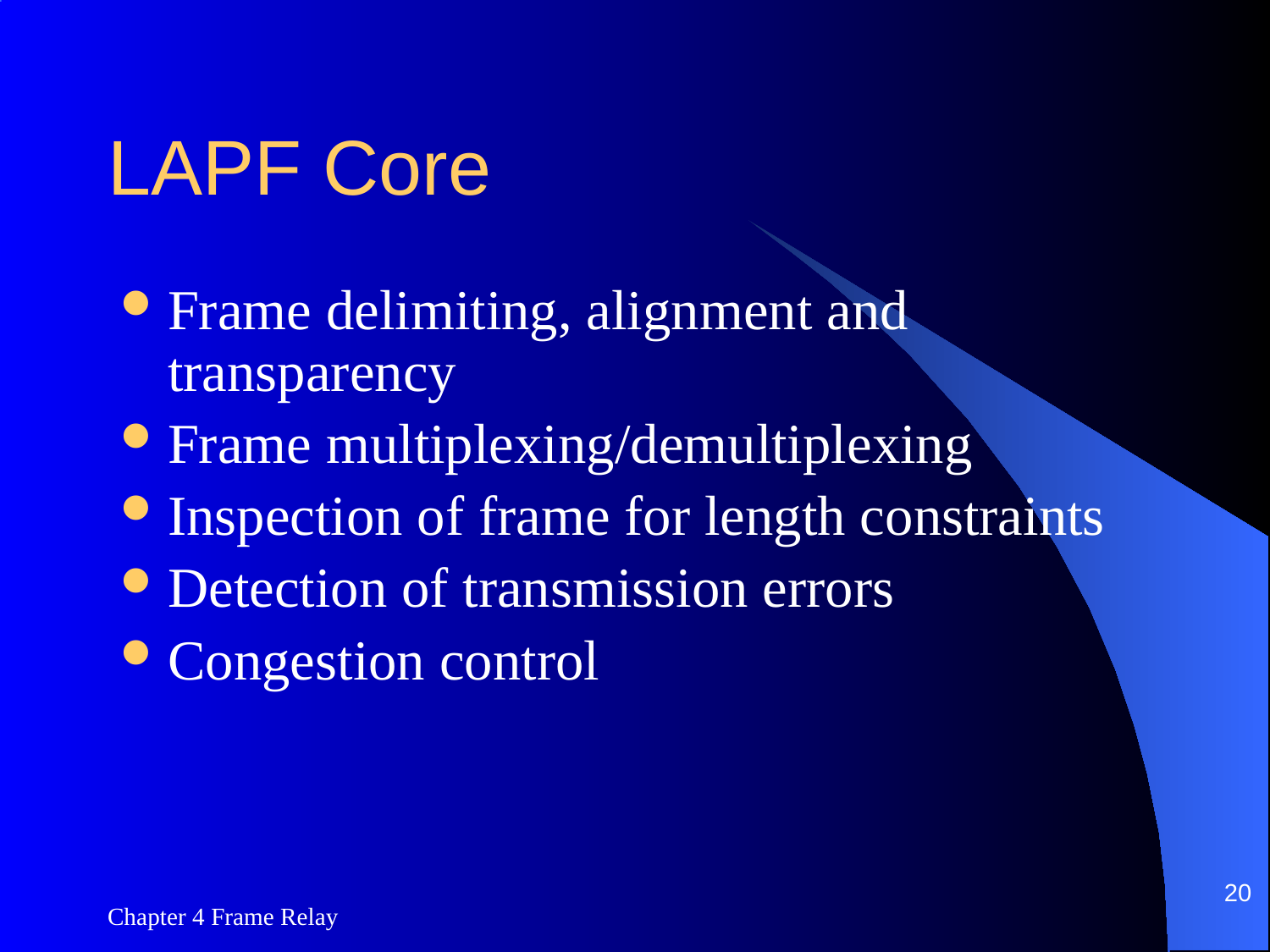

# LAPF Core
Frame delimiting, alignment and transparency
Frame multiplexing/demultiplexing
Inspection of frame for length constraints
Detection of transmission errors
Congestion control
20
Chapter 4 Frame Relay